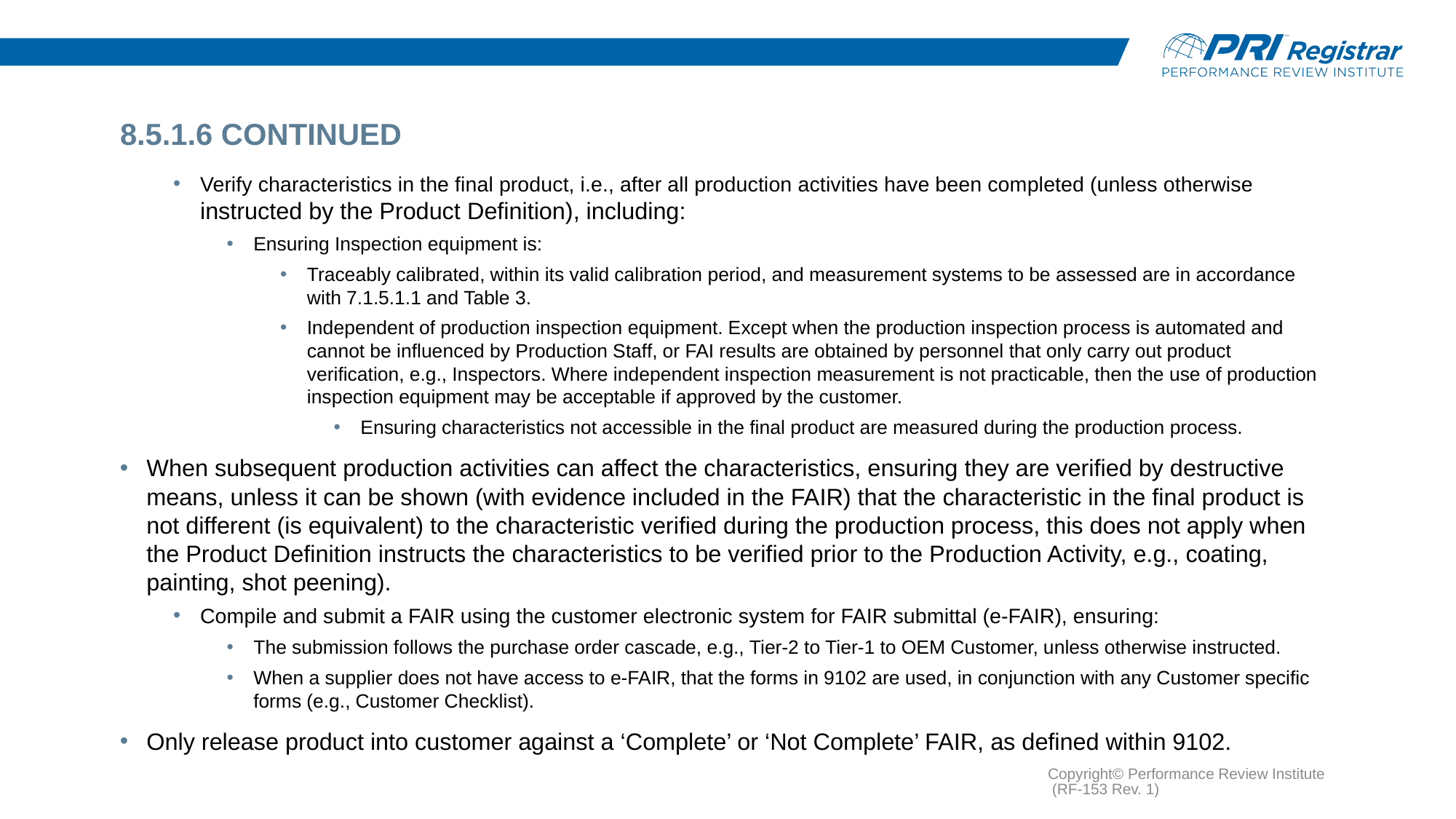

# 8.5.1.6 Continued
Verify characteristics in the final product, i.e., after all production activities have been completed (unless otherwise instructed by the Product Definition), including:
Ensuring Inspection equipment is:
Traceably calibrated, within its valid calibration period, and measurement systems to be assessed are in accordance with 7.1.5.1.1 and Table 3.
Independent of production inspection equipment. Except when the production inspection process is automated and cannot be influenced by Production Staff, or FAI results are obtained by personnel that only carry out product verification, e.g., Inspectors. Where independent inspection measurement is not practicable, then the use of production inspection equipment may be acceptable if approved by the customer.
Ensuring characteristics not accessible in the final product are measured during the production process.
When subsequent production activities can affect the characteristics, ensuring they are verified by destructive means, unless it can be shown (with evidence included in the FAIR) that the characteristic in the final product is not different (is equivalent) to the characteristic verified during the production process, this does not apply when the Product Definition instructs the characteristics to be verified prior to the Production Activity, e.g., coating, painting, shot peening).
Compile and submit a FAIR using the customer electronic system for FAIR submittal (e-FAIR), ensuring:
The submission follows the purchase order cascade, e.g., Tier-2 to Tier-1 to OEM Customer, unless otherwise instructed.
When a supplier does not have access to e-FAIR, that the forms in 9102 are used, in conjunction with any Customer specific forms (e.g., Customer Checklist).
Only release product into customer against a ‘Complete’ or ‘Not Complete’ FAIR, as defined within 9102.

Copyright© Performance Review Institute (RF-153 Rev. 1)